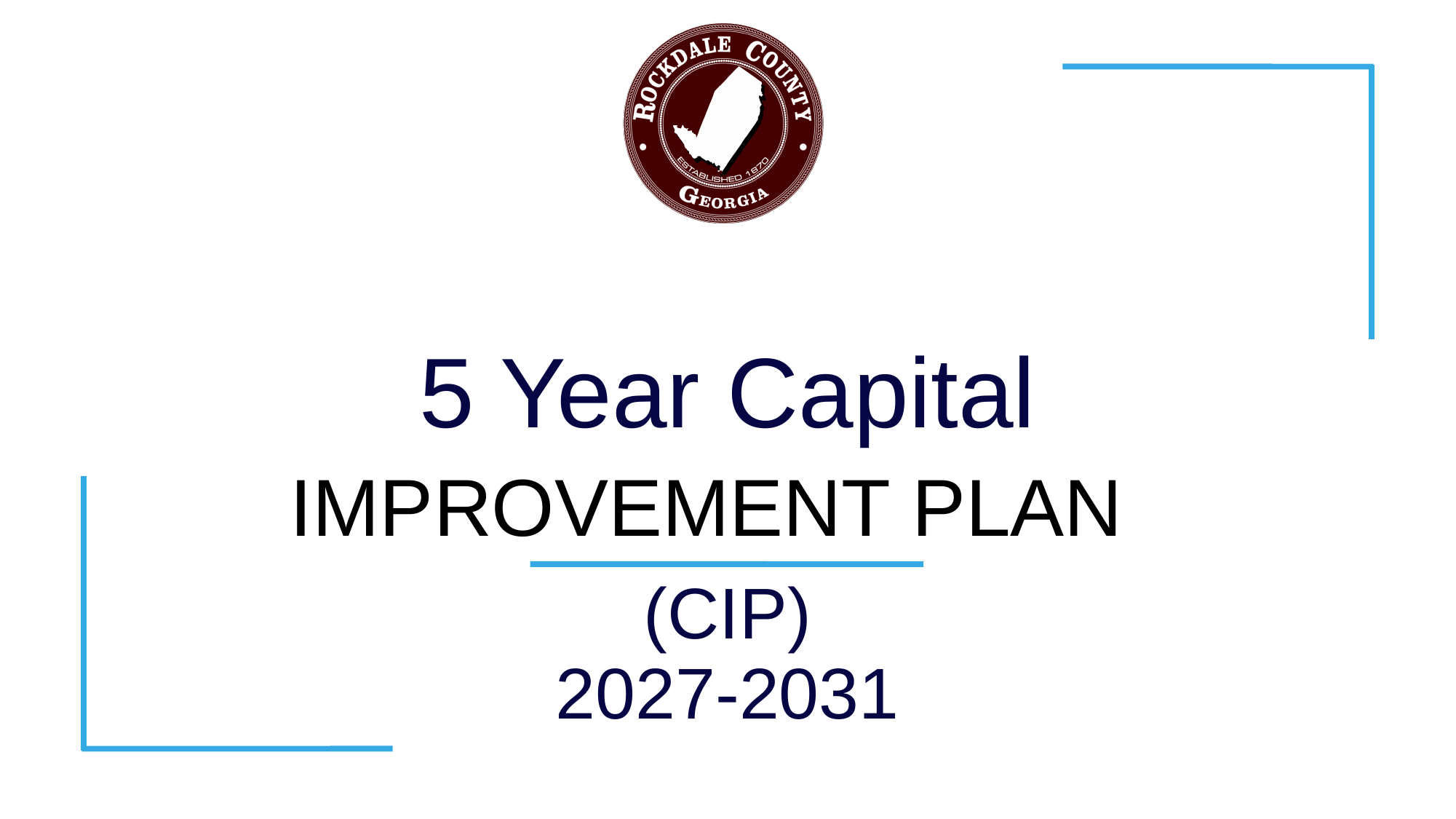

5 Year Capital
IMPROVEMENT PLAN

(CIP)
2027-2031

10